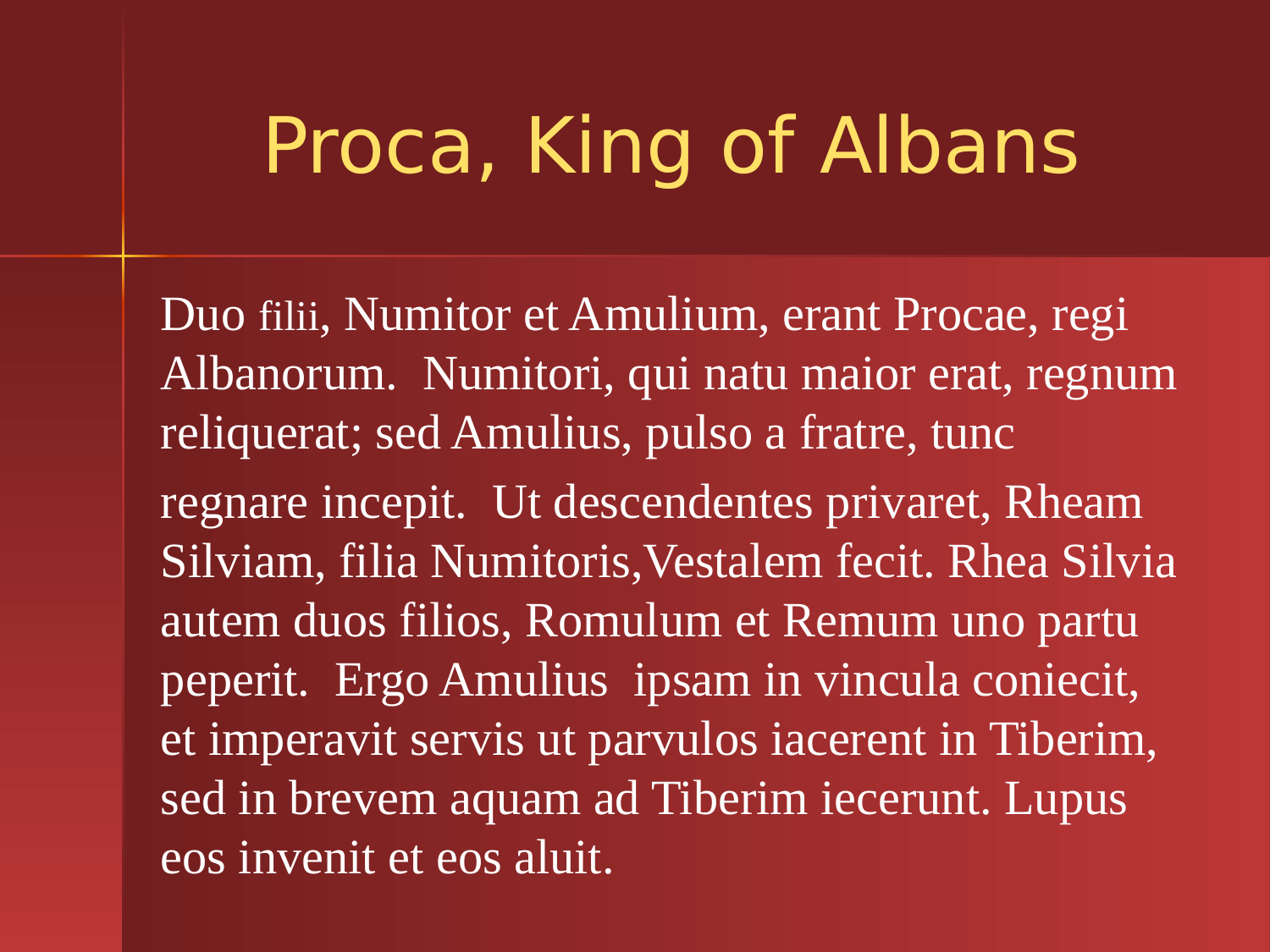

# Proca, King of Albans
Duo filii, Numitor et Amulium, erant Procae, regi Albanorum.  Numitori, qui natu maior erat, regnum reliquerat; sed Amulius, pulso a fratre, tunc
regnare incepit.  Ut descendentes privaret, Rheam Silviam, filia Numitoris,Vestalem fecit. Rhea Silvia autem duos filios, Romulum et Remum uno partu peperit.  Ergo Amulius  ipsam in vincula coniecit, et imperavit servis ut parvulos iacerent in Tiberim, sed in brevem aquam ad Tiberim iecerunt. Lupus eos invenit et eos aluit.